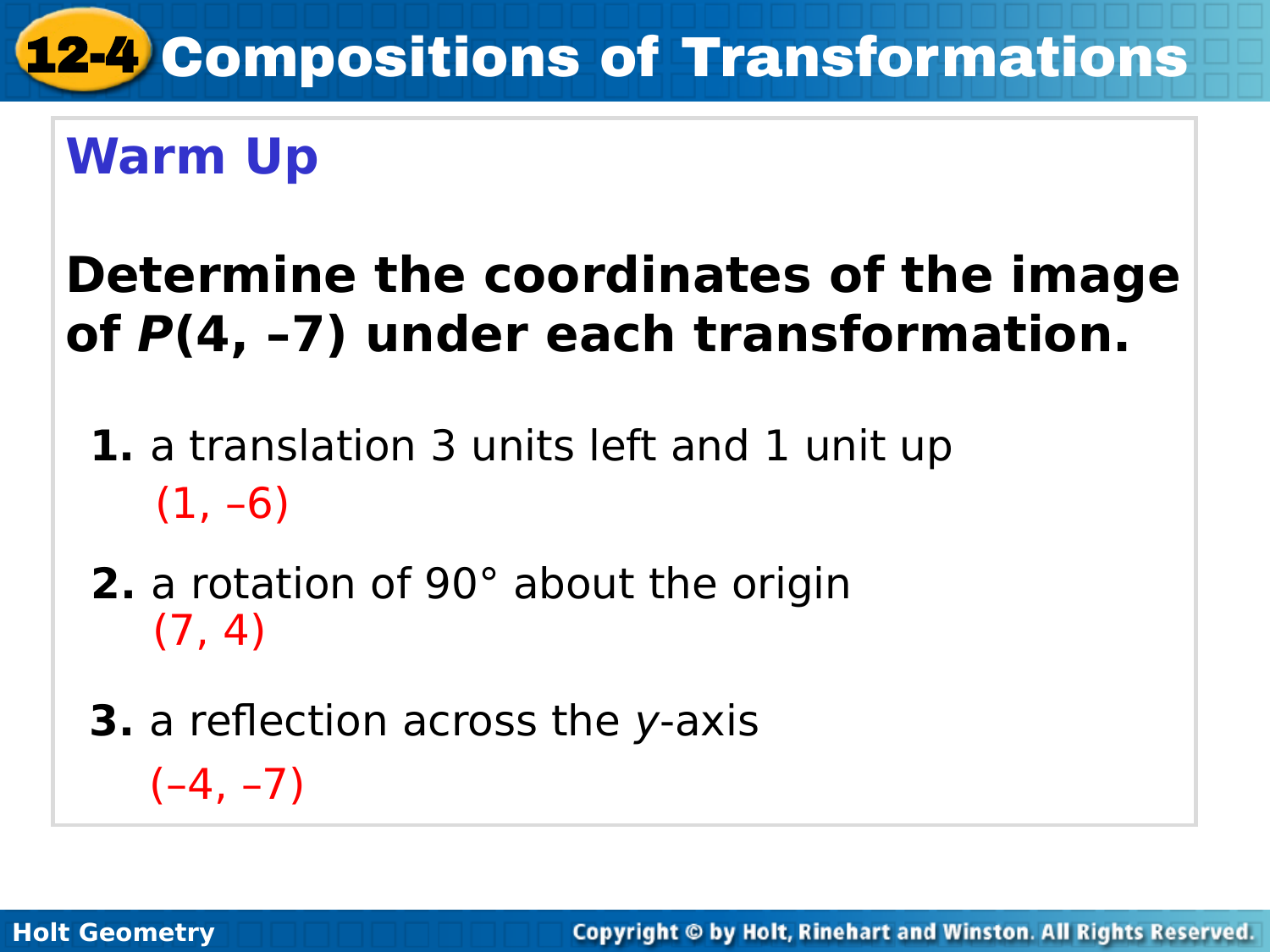

Warm Up

Determine the coordinates of the image of P(4, –7) under each transformation.

1. a translation 3 units left and 1 unit up
(1, –6)
2. a rotation of 90° about the origin
(7, 4)
3. a reflection across the y-axis
(–4, –7)